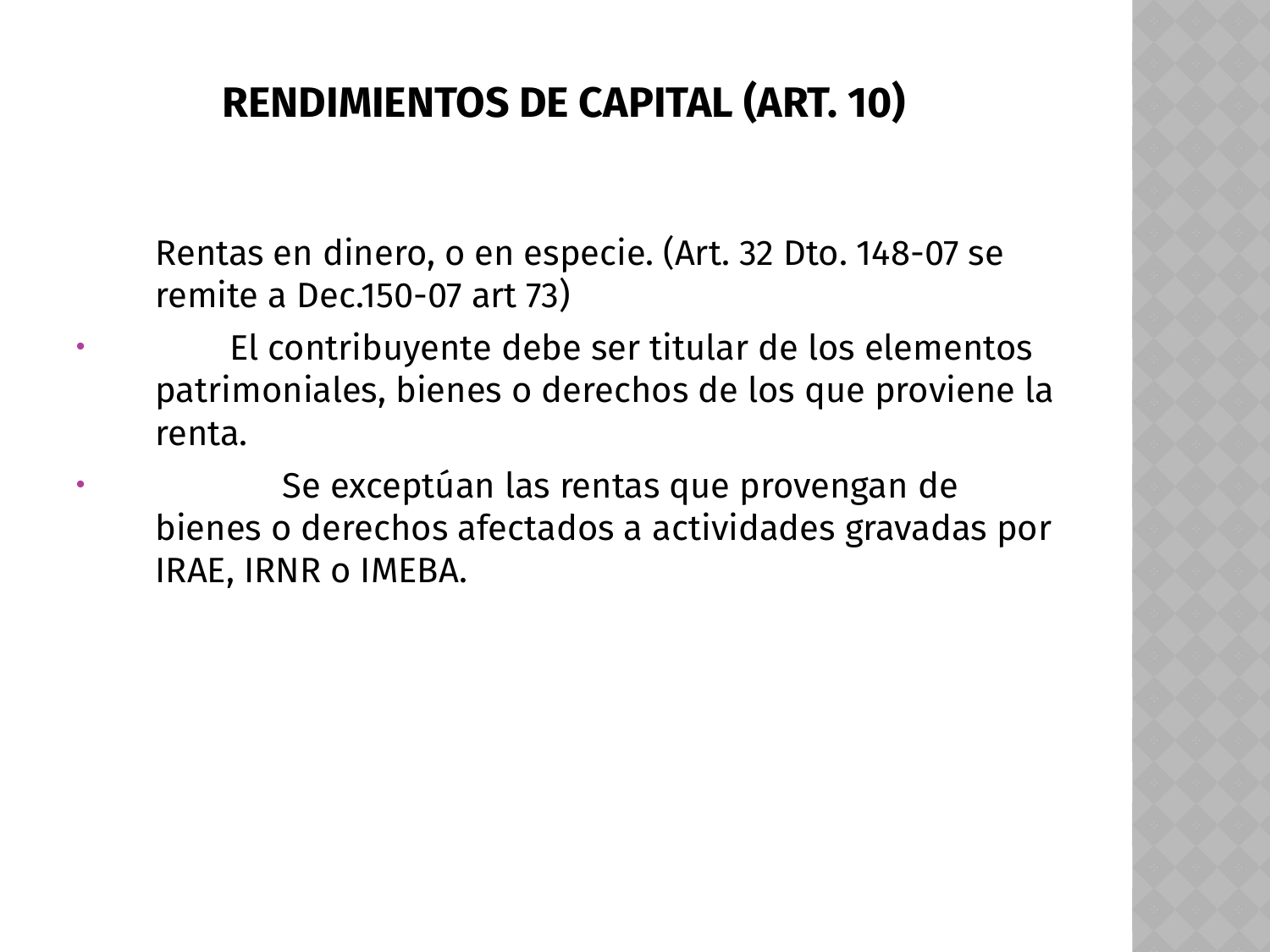

# RENDIMIENTOS DE CAPITAL (Art. 10)
	Rentas en dinero, o en especie. (Art. 32 Dto. 148-07 se remite a Dec.150-07 art 73)
        El contribuyente debe ser titular de los elementos patrimoniales, bienes o derechos de los que proviene la renta.
	Se exceptúan las rentas que provengan de bienes o derechos afectados a actividades gravadas por IRAE, IRNR o IMEBA.